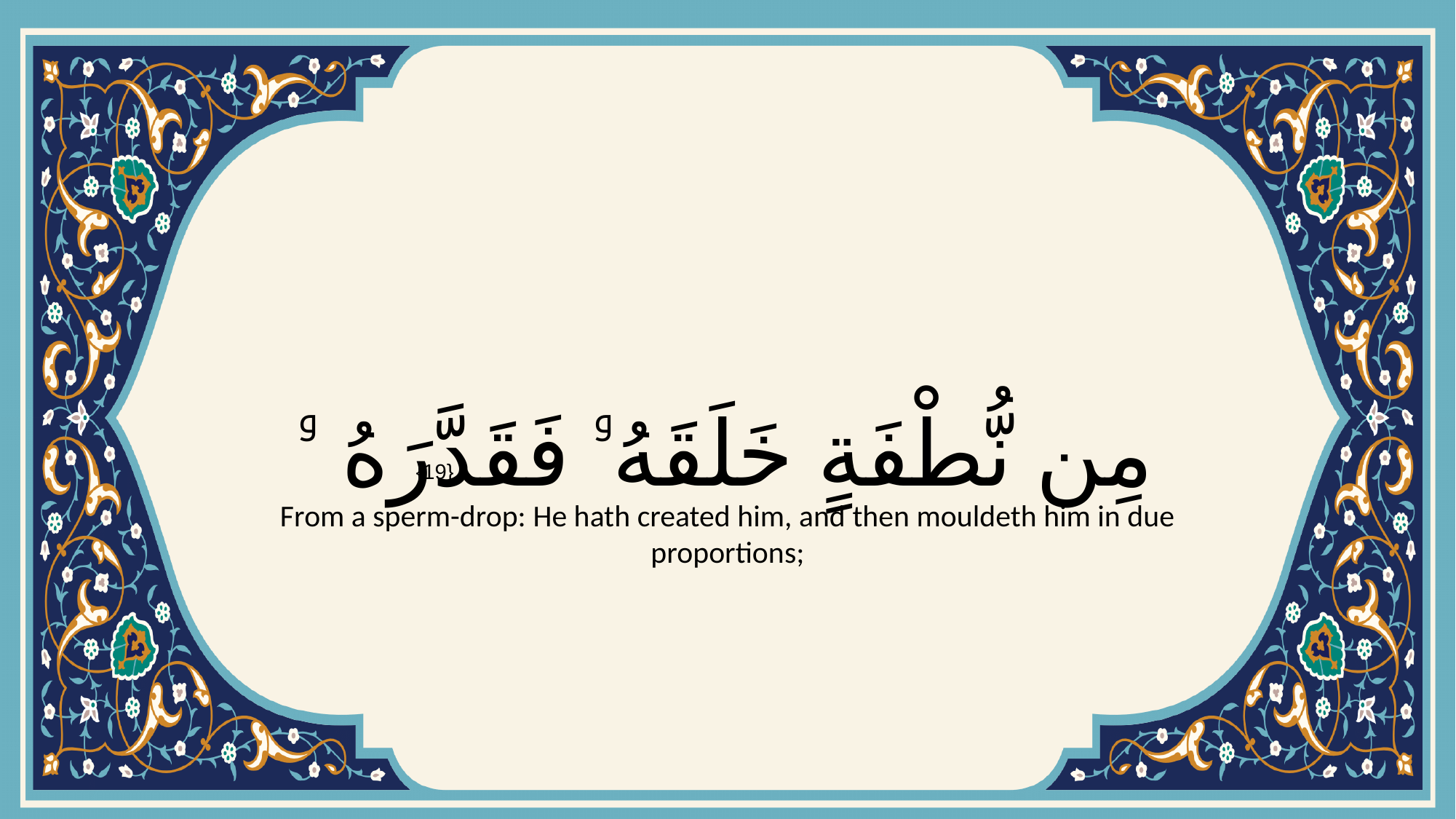

# مِن نُّطْفَةٍ خَلَقَهُۥ فَقَدَّرَهُ ۥ
{19}
From a sperm-drop: He hath created him, and then mouldeth him in due proportions;